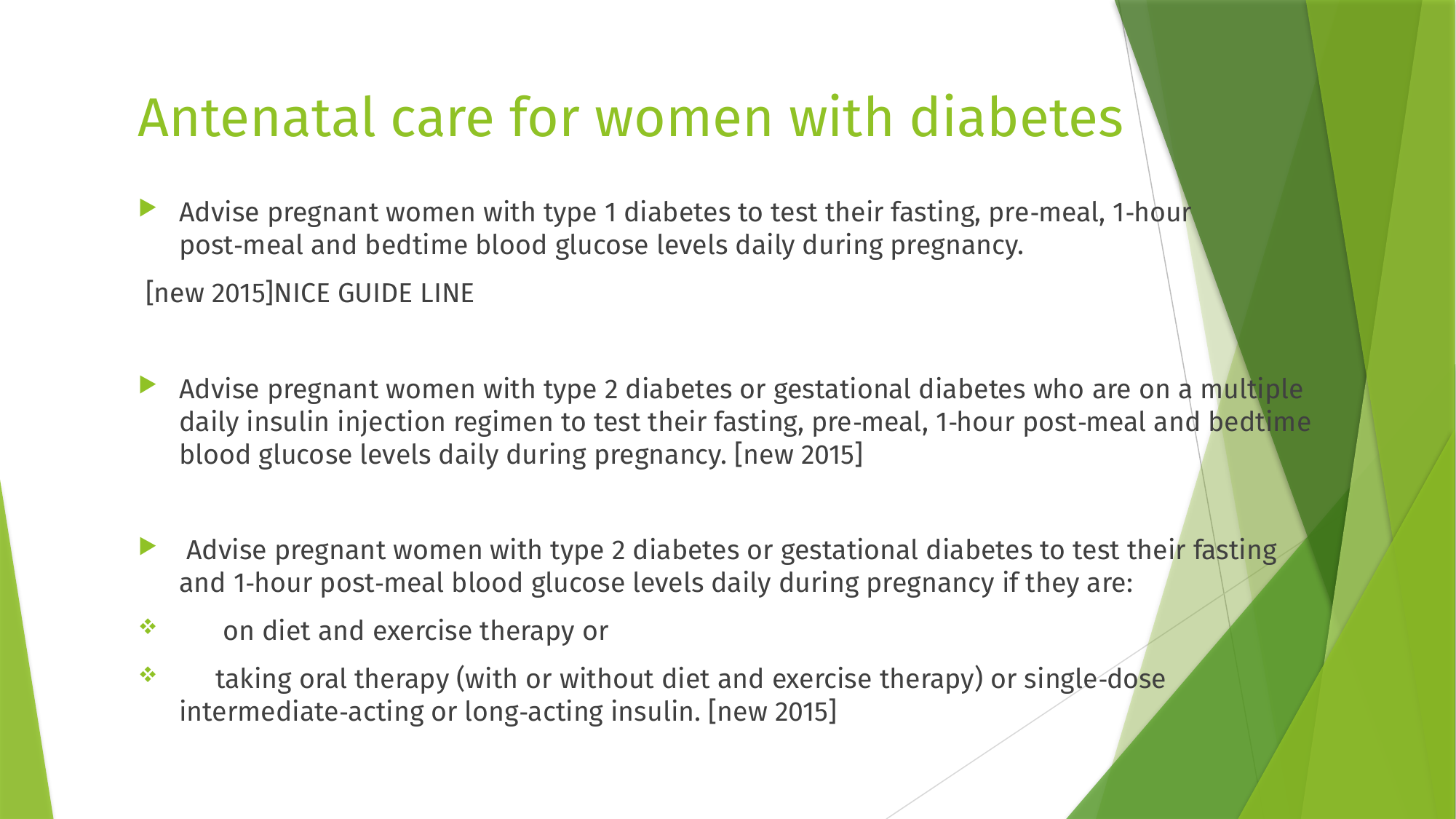

# Antenatal care for women with diabetes
Advise pregnant women with type 1 diabetes to test their fasting, pre‑meal, 1‑hour post‑meal and bedtime blood glucose levels daily during pregnancy.
 [new 2015]NICE GUIDE LINE

Advise pregnant women with type 2 diabetes or gestational diabetes who are on a multiple daily insulin injection regimen to test their fasting, pre‑meal, 1‑hour post‑meal and bedtime blood glucose levels daily during pregnancy. [new 2015]

 Advise pregnant women with type 2 diabetes or gestational diabetes to test their fasting and 1‑hour post‑meal blood glucose levels daily during pregnancy if they are:
      on diet and exercise therapy or
     taking oral therapy (with or without diet and exercise therapy) or single‑dose          intermediate‑acting or long‑acting insulin. [new 2015]